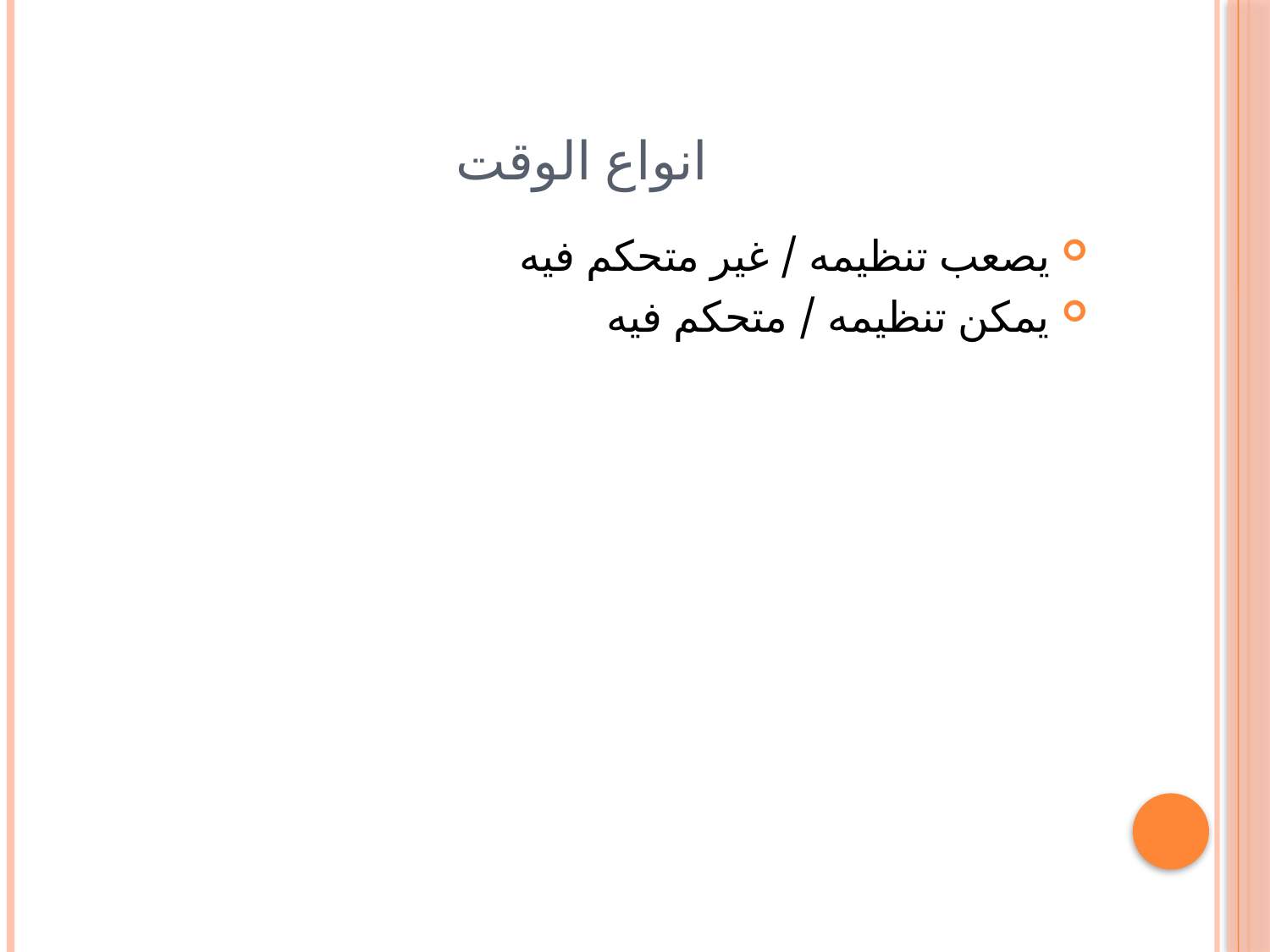

# انواع الوقت
يصعب تنظيمه / غير متحكم فيه
يمكن تنظيمه / متحكم فيه